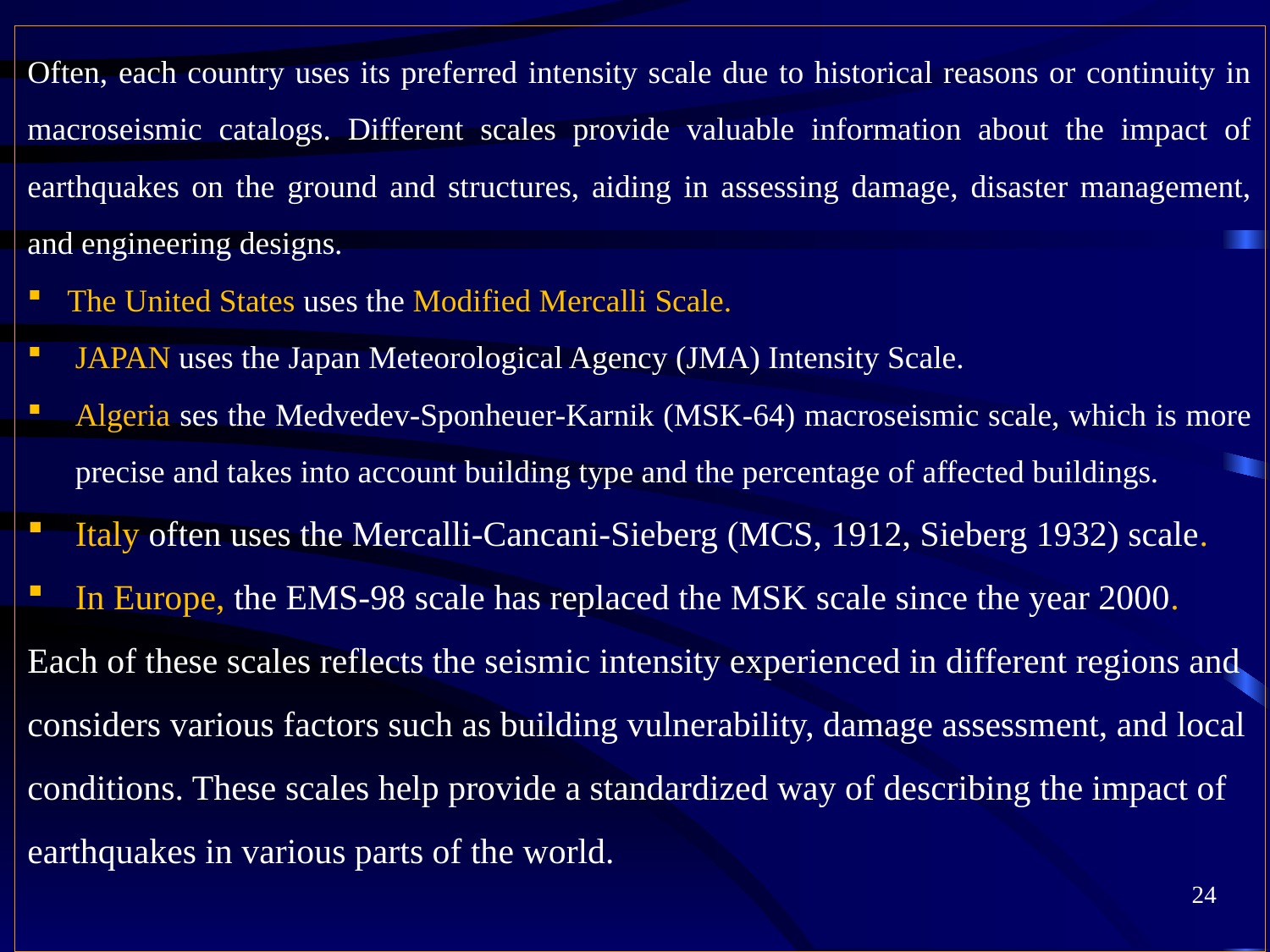

Often, each country uses its preferred intensity scale due to historical reasons or continuity in macroseismic catalogs. Different scales provide valuable information about the impact of earthquakes on the ground and structures, aiding in assessing damage, disaster management, and engineering designs.
The United States uses the Modified Mercalli Scale.
JAPAN uses the Japan Meteorological Agency (JMA) Intensity Scale.
Algeria ses the Medvedev-Sponheuer-Karnik (MSK-64) macroseismic scale, which is more precise and takes into account building type and the percentage of affected buildings.
Italy often uses the Mercalli-Cancani-Sieberg (MCS, 1912, Sieberg 1932) scale.
In Europe, the EMS-98 scale has replaced the MSK scale since the year 2000.
Each of these scales reflects the seismic intensity experienced in different regions and considers various factors such as building vulnerability, damage assessment, and local conditions. These scales help provide a standardized way of describing the impact of earthquakes in various parts of the world.

24